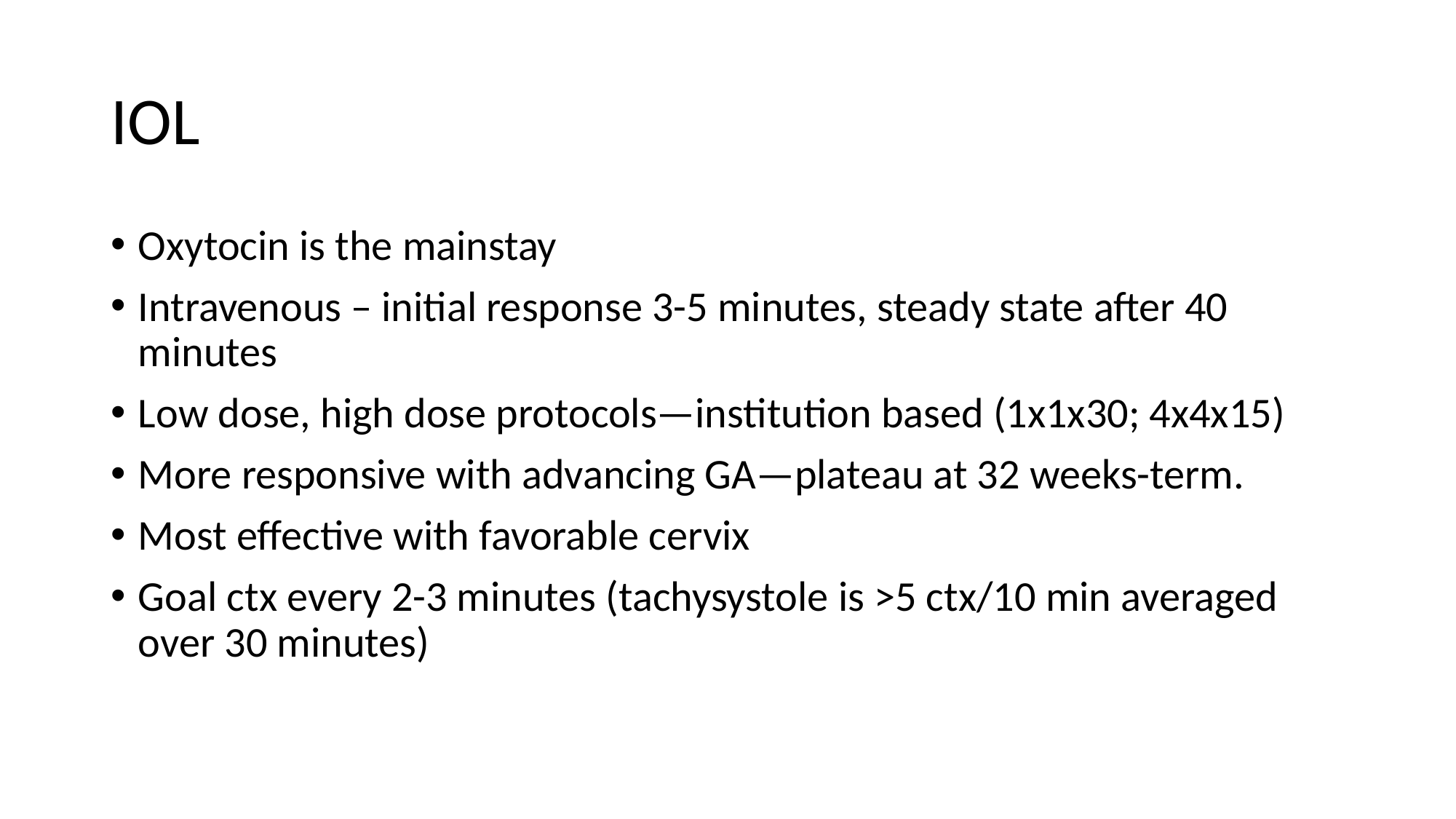

# IOL
Oxytocin is the mainstay
Intravenous – initial response 3-5 minutes, steady state after 40 minutes
Low dose, high dose protocols—institution based (1x1x30; 4x4x15)
More responsive with advancing GA—plateau at 32 weeks-term.
Most effective with favorable cervix
Goal ctx every 2-3 minutes (tachysystole is >5 ctx/10 min averaged over 30 minutes)